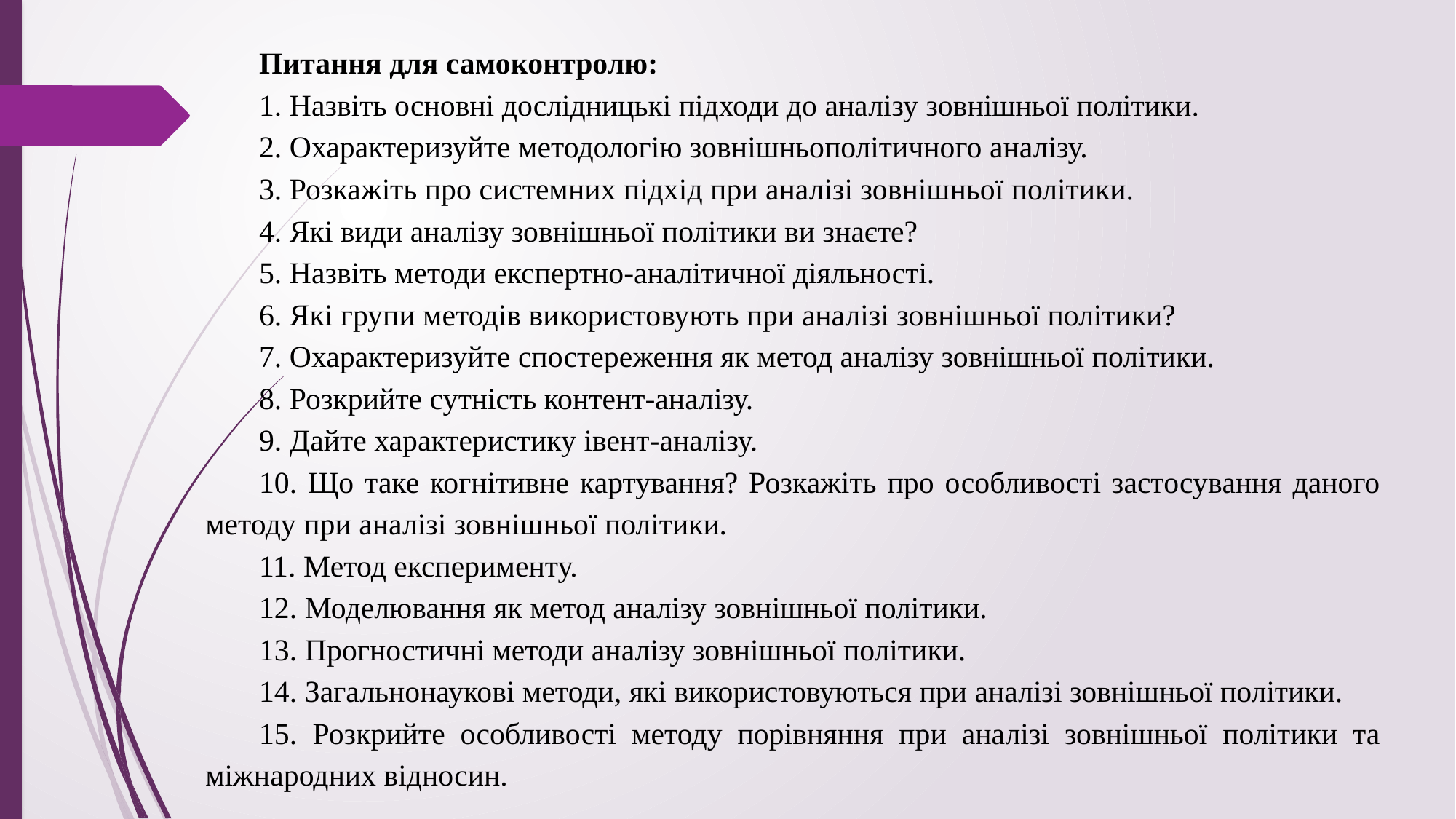

Питання для самоконтролю:
1. Назвіть основні дослідницькі підходи до аналізу зовнішньої політики.
2. Охарактеризуйте методологію зовнішньополітичного аналізу.
3. Розкажіть про системних підхід при аналізі зовнішньої політики.
4. Які види аналізу зовнішньої політики ви знаєте?
5. Назвіть методи експертно-аналітичної діяльності.
6. Які групи методів використовують при аналізі зовнішньої політики?
7. Охарактеризуйте спостереження як метод аналізу зовнішньої політики.
8. Розкрийте сутність контент-аналізу.
9. Дайте характеристику івент-аналізу.
10. Що таке когнітивне картування? Розкажіть про особливості застосування даного методу при аналізі зовнішньої політики.
11. Метод експерименту.
12. Моделювання як метод аналізу зовнішньої політики.
13. Прогностичні методи аналізу зовнішньої політики.
14. Загальнонаукові методи, які використовуються при аналізі зовнішньої політики.
15. Розкрийте особливості методу порівняння при аналізі зовнішньої політики та міжнародних відносин.